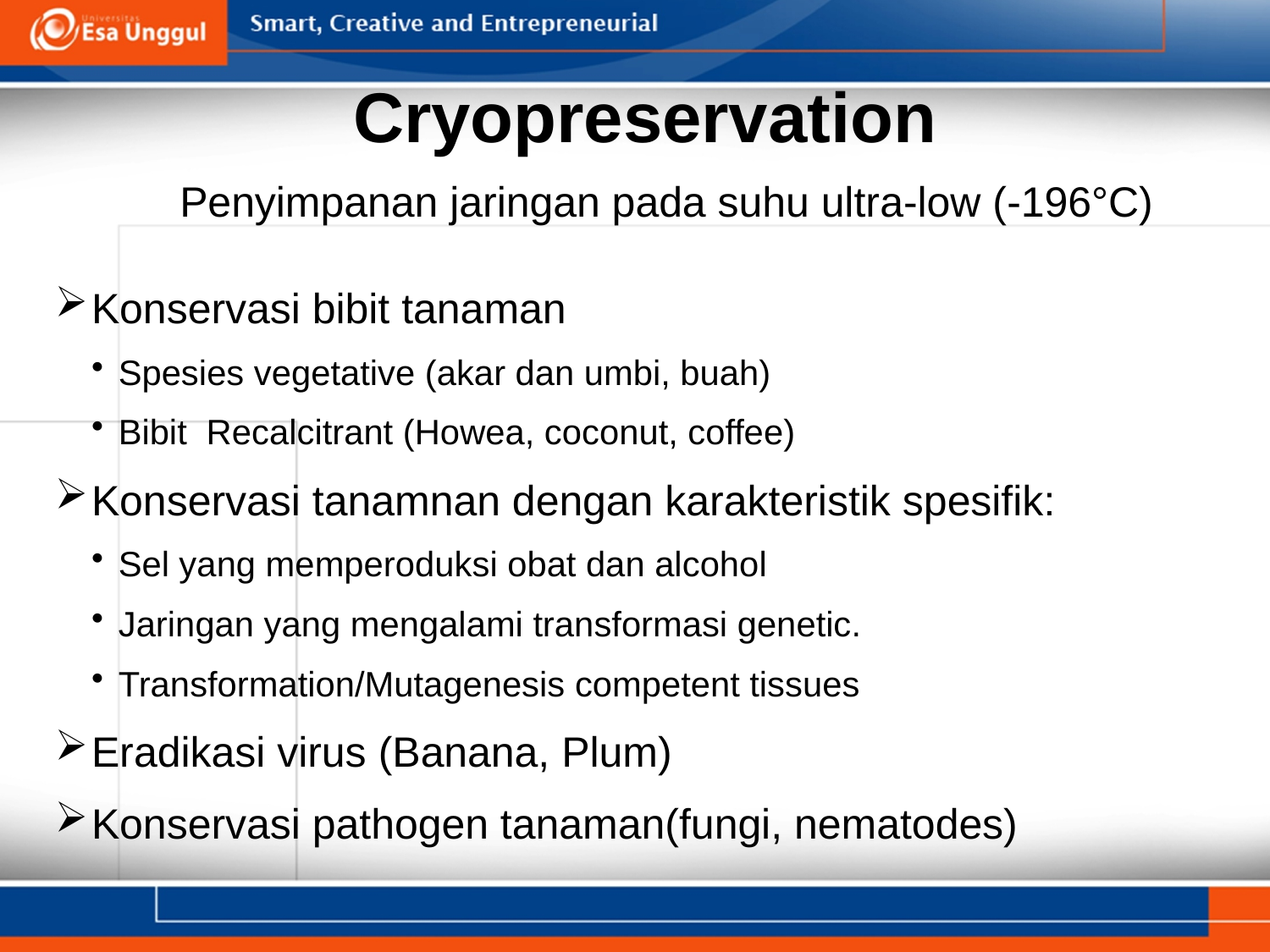

Cryopreservation
Penyimpanan jaringan pada suhu ultra-low (-196°C)
Konservasi bibit tanaman
Spesies vegetative (akar dan umbi, buah)
Bibit  Recalcitrant (Howea, coconut, coffee)
Konservasi tanamnan dengan karakteristik spesifik:
Sel yang memperoduksi obat dan alcohol
Jaringan yang mengalami transformasi genetic.
Transformation/Mutagenesis competent tissues
Eradikasi virus (Banana, Plum)
Konservasi pathogen tanaman(fungi, nematodes)